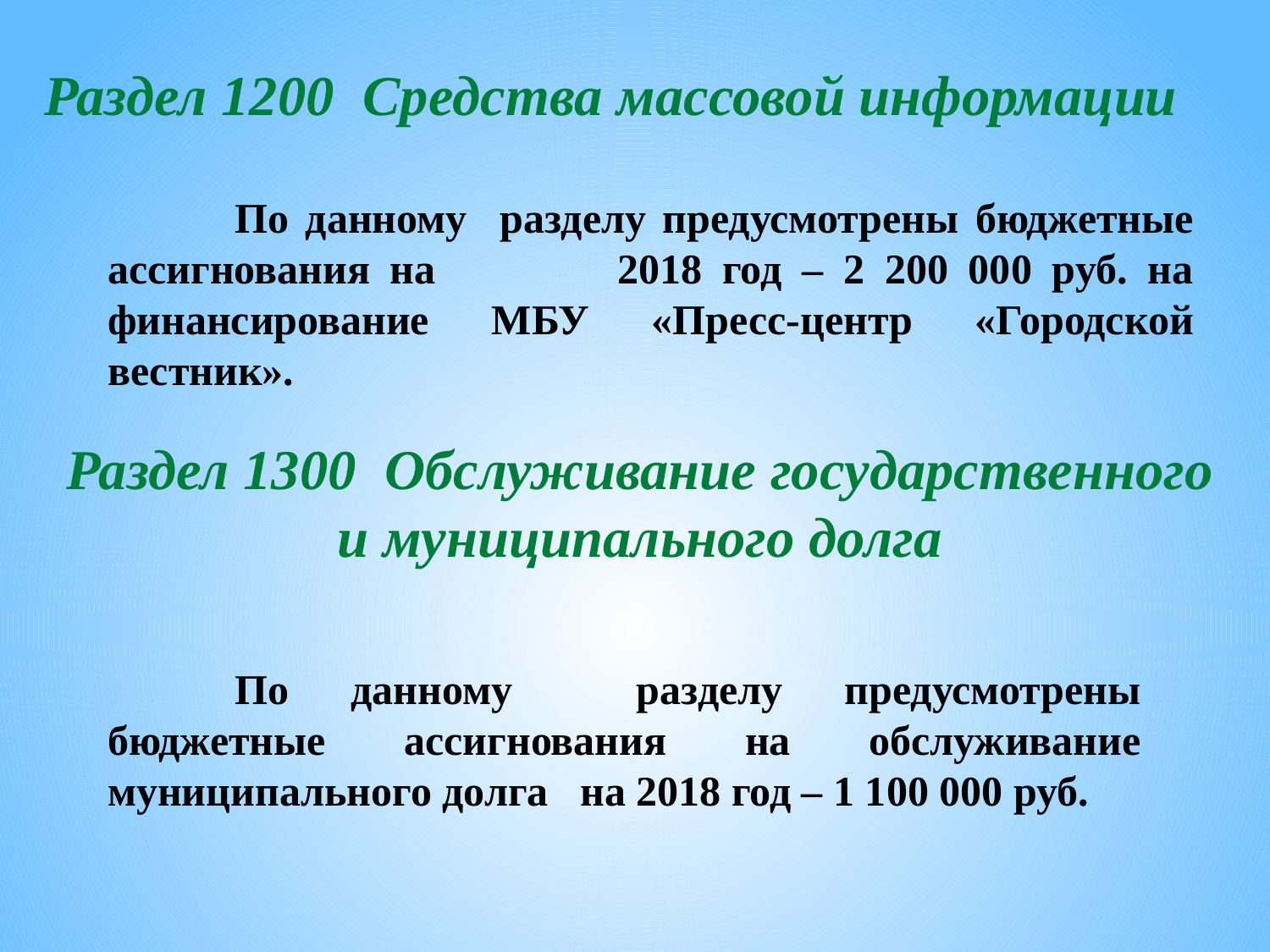

Раздел 1200  Средства массовой информации
	По данному  разделу предусмотрены бюджетные ассигнования на         2018 год – 2 200 000 руб. на финансирование МБУ «Пресс-центр «Городской вестник».
Раздел 1300  Обслуживание государственного и муниципального долга
	По данному  разделу предусмотрены бюджетные ассигнования на обслуживание муниципального долга   на 2018 год – 1 100 000 руб.